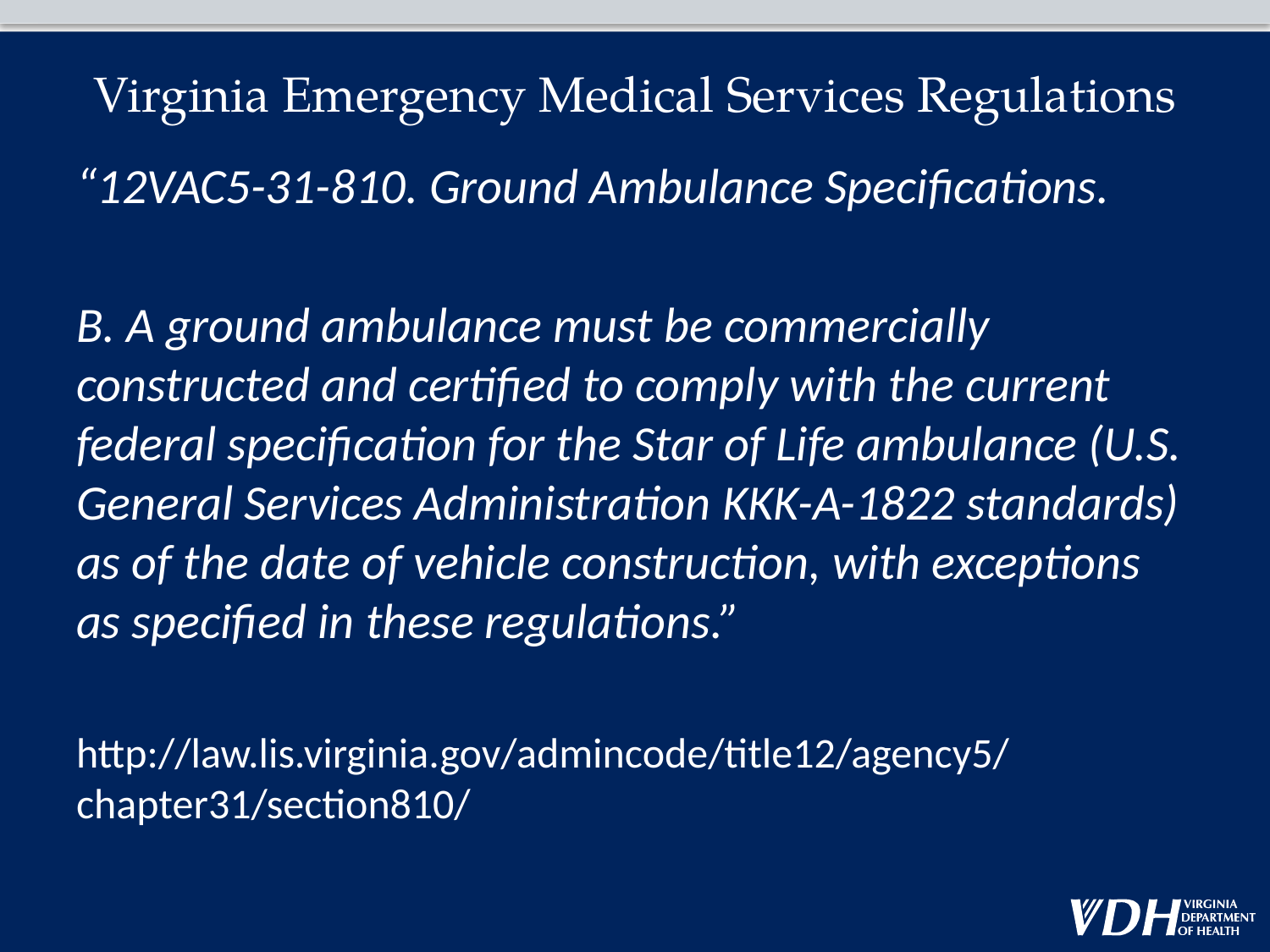

# Virginia Emergency Medical Services Regulations
“12VAC5-31-810. Ground Ambulance Specifications.

B. A ground ambulance must be commercially constructed and certified to comply with the current federal specification for the Star of Life ambulance (U.S. General Services Administration KKK-A-1822 standards) as of the date of vehicle construction, with exceptions as specified in these regulations.”

http://law.lis.virginia.gov/admincode/title12/agency5/chapter31/section810/